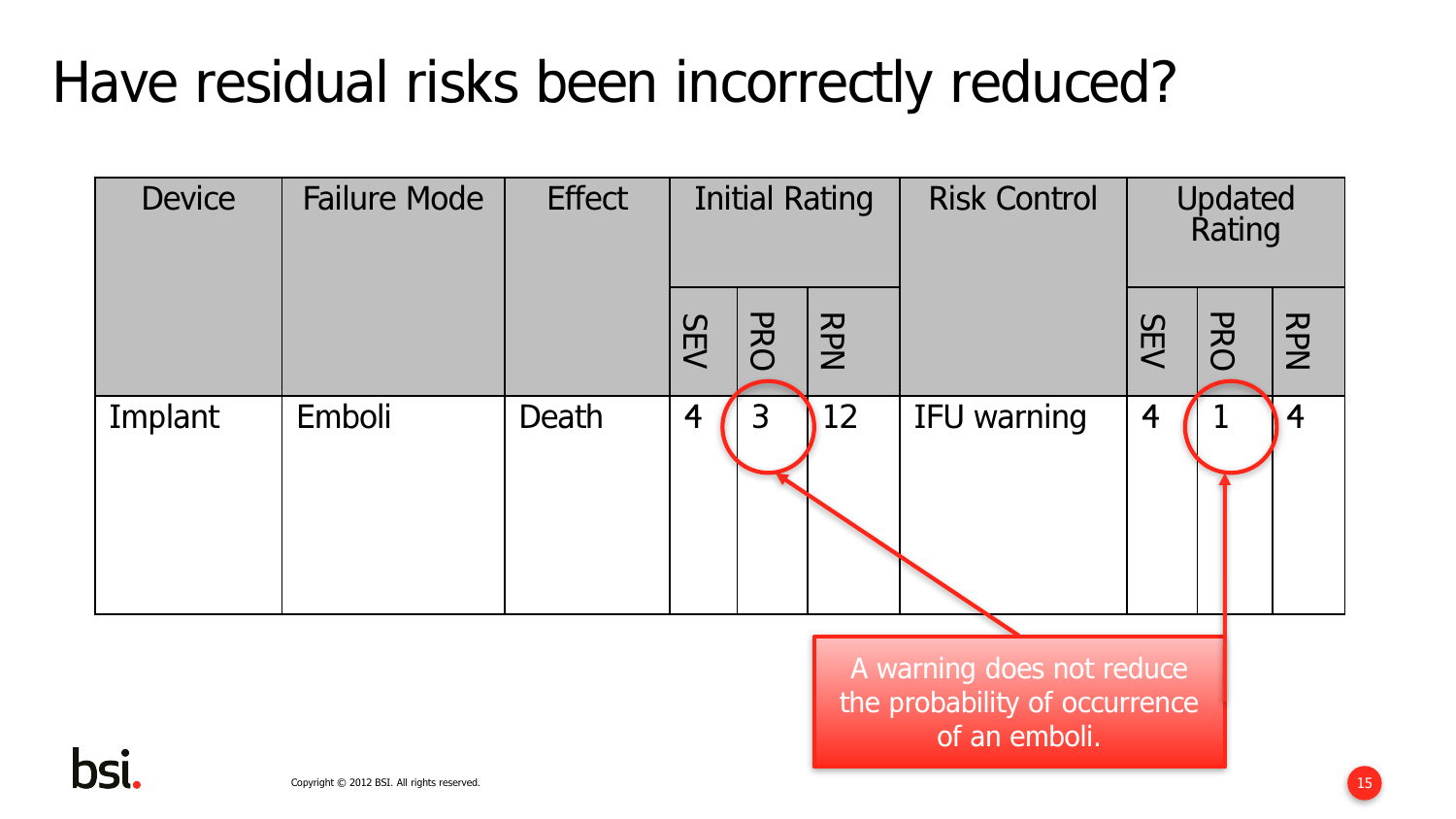

# Have residual risks been incorrectly reduced?
| Device | Failure Mode | Effect | Initial Rating |  |  | Risk Control | Updated Rating |  |  |
| --- | --- | --- | --- | --- | --- | --- | --- | --- | --- |
|  |  |  | SEV | PRO | RPN |  | SEV | PRO | RPN |
| Implant | Emboli | Death | 4 | 3 | 12 | IFU warning | 4 | 1 | 4 |

A warning does not reduce the probability of occurrence of an emboli.